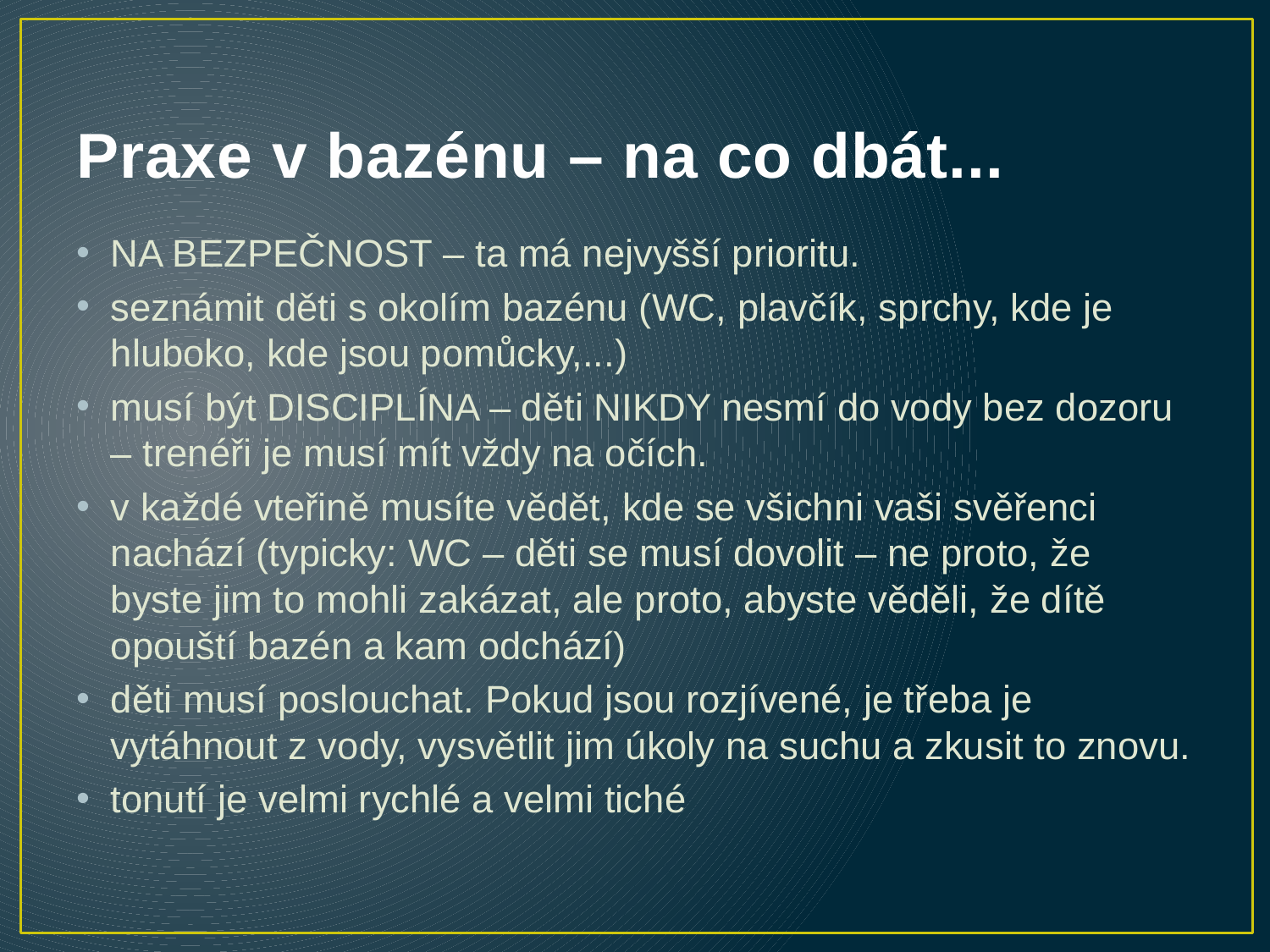

# Praxe v bazénu – na co dbát...
NA BEZPEČNOST – ta má nejvyšší prioritu.
seznámit děti s okolím bazénu (WC, plavčík, sprchy, kde je hluboko, kde jsou pomůcky,...)
musí být DISCIPLÍNA – děti NIKDY nesmí do vody bez dozoru – trenéři je musí mít vždy na očích.
v každé vteřině musíte vědět, kde se všichni vaši svěřenci nachází (typicky: WC – děti se musí dovolit – ne proto, že byste jim to mohli zakázat, ale proto, abyste věděli, že dítě opouští bazén a kam odchází)
děti musí poslouchat. Pokud jsou rozjívené, je třeba je vytáhnout z vody, vysvětlit jim úkoly na suchu a zkusit to znovu.
tonutí je velmi rychlé a velmi tiché